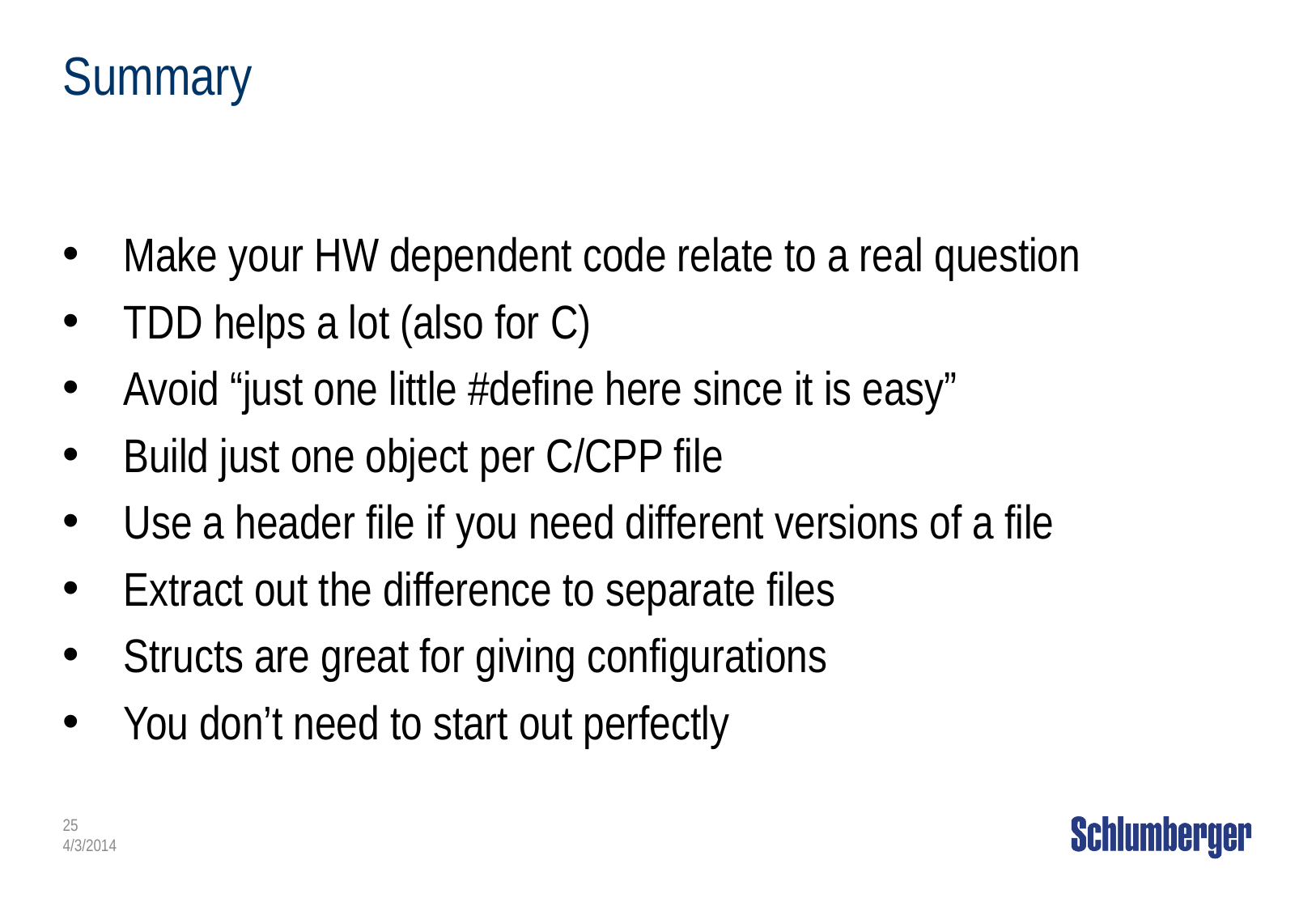

# Summary
Make your HW dependent code relate to a real question
TDD helps a lot (also for C)
Avoid “just one little #define here since it is easy”
Build just one object per C/CPP file
Use a header file if you need different versions of a file
Extract out the difference to separate files
Structs are great for giving configurations
You don’t need to start out perfectly
25
4/3/2014